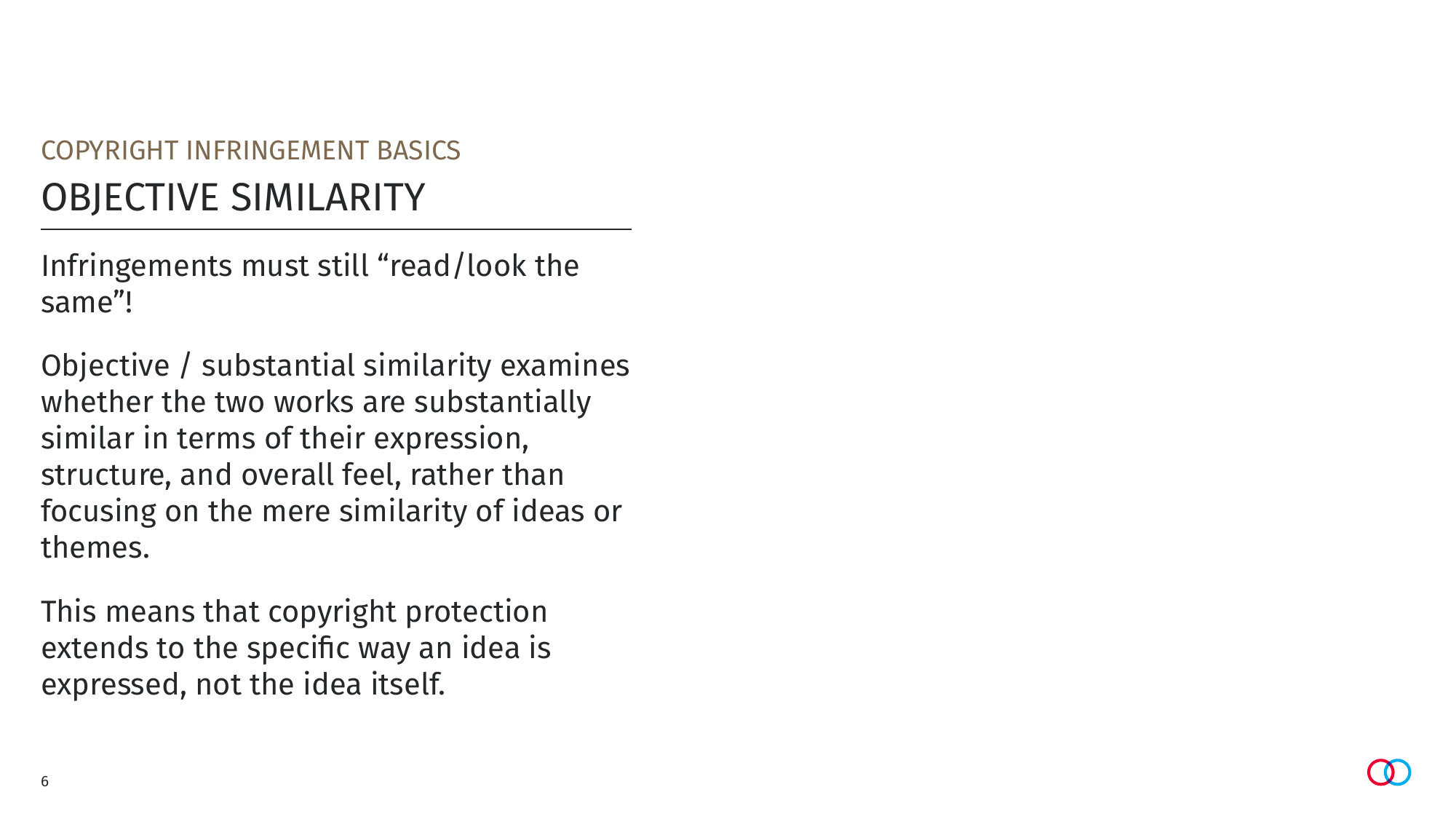

COPYRIGHT INFRINGEMENT BASICS
# OBJECTIVE SIMILARITY
Infringements must still “read/look the same”!
Objective / substantial similarity examines whether the two works are substantially similar in terms of their expression, structure, and overall feel, rather than focusing on the mere similarity of ideas or themes.
This means that copyright protection extends to the specific way an idea is expressed, not the idea itself.

6
Connection Pathways by Cara Shields